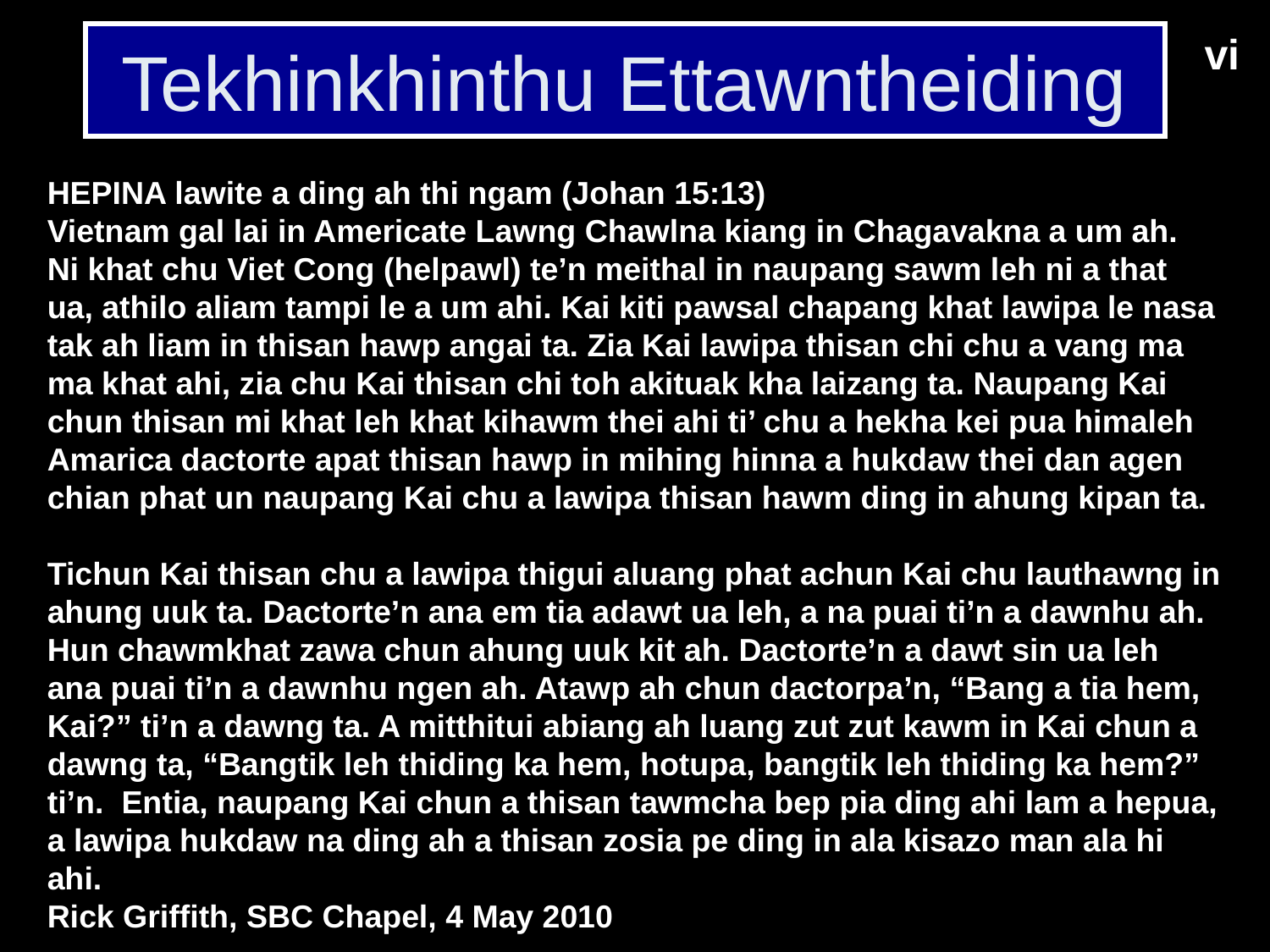

vi
# Tekhinkhinthu Ettawntheiding
HEPINA lawite a ding ah thi ngam (Johan 15:13)
Vietnam gal lai in Americate Lawng Chawlna kiang in Chagavakna a um ah.  Ni khat chu Viet Cong (helpawl) te’n meithal in naupang sawm leh ni a that ua, athilo aliam tampi le a um ahi. Kai kiti pawsal chapang khat lawipa le nasa tak ah liam in thisan hawp angai ta. Zia Kai lawipa thisan chi chu a vang ma ma khat ahi, zia chu Kai thisan chi toh akituak kha laizang ta. Naupang Kai chun thisan mi khat leh khat kihawm thei ahi ti’ chu a hekha kei pua himaleh Amarica dactorte apat thisan hawp in mihing hinna a hukdaw thei dan agen chian phat un naupang Kai chu a lawipa thisan hawm ding in ahung kipan ta.

Tichun Kai thisan chu a lawipa thigui aluang phat achun Kai chu lauthawng in ahung uuk ta. Dactorte’n ana em tia adawt ua leh, a na puai ti’n a dawnhu ah.  Hun chawmkhat zawa chun ahung uuk kit ah. Dactorte’n a dawt sin ua leh ana puai ti’n a dawnhu ngen ah. Atawp ah chun dactorpa’n, “Bang a tia hem, Kai?” ti’n a dawng ta. A mitthitui abiang ah luang zut zut kawm in Kai chun a dawng ta, “Bangtik leh thiding ka hem, hotupa, bangtik leh thiding ka hem?” ti’n.  Entia, naupang Kai chun a thisan tawmcha bep pia ding ahi lam a hepua, a lawipa hukdaw na ding ah a thisan zosia pe ding in ala kisazo man ala hi ahi.
Rick Griffith, SBC Chapel, 4 May 2010